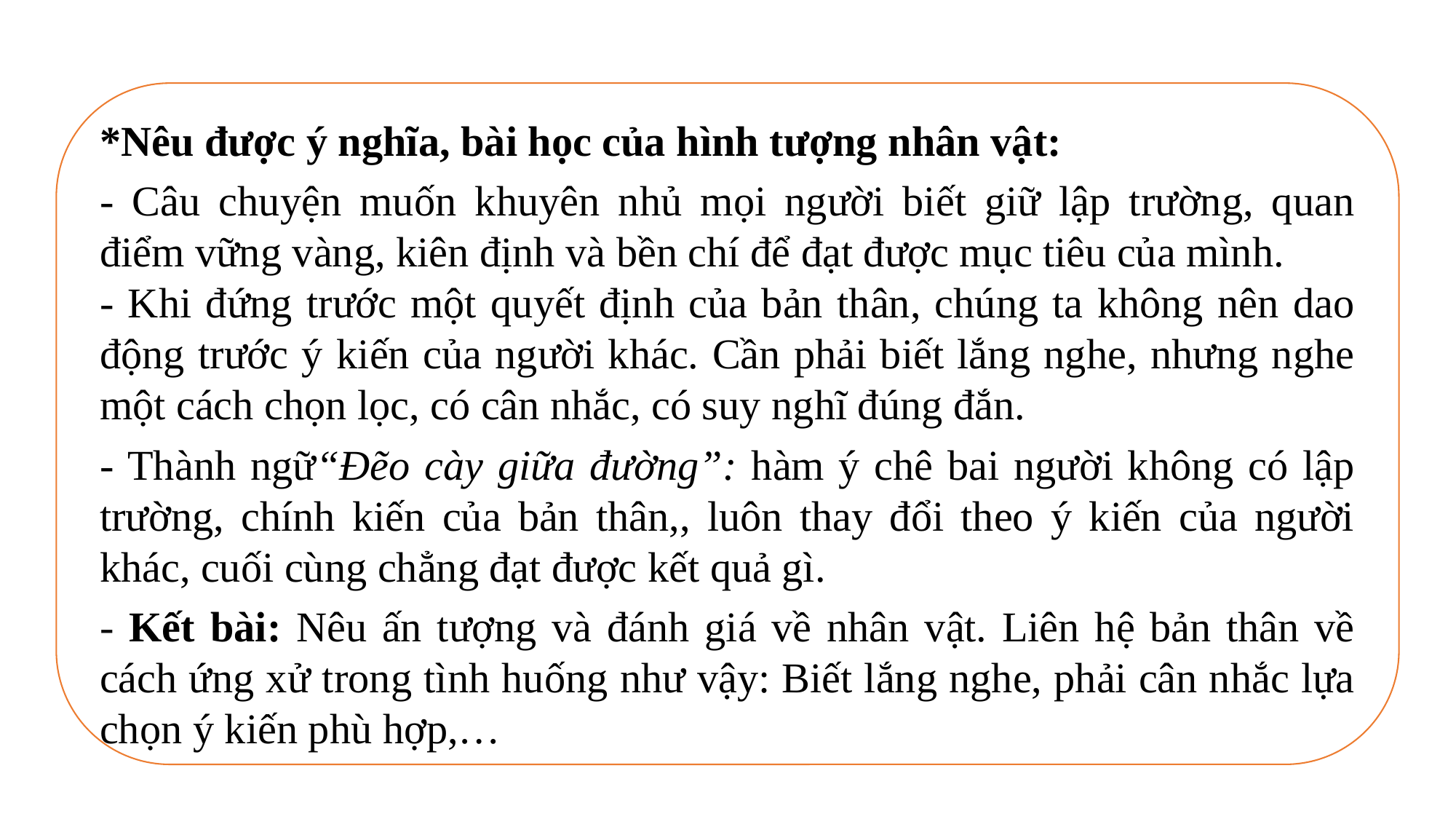

*Nêu được ý nghĩa, bài học của hình tượng nhân vật:
- Câu chuyện muốn khuyên nhủ mọi người biết giữ lập trường, quan điểm vững vàng, kiên định và bền chí để đạt được mục tiêu của mình.
- Khi đứng trước một quyết định của bản thân, chúng ta không nên dao động trước ý kiến của người khác. Cần phải biết lắng nghe, nhưng nghe một cách chọn lọc, có cân nhắc, có suy nghĩ đúng đắn.
- Thành ngữ“Đẽo cày giữa đường”: hàm ý chê bai người không có lập trường, chính kiến của bản thân,, luôn thay đổi theo ý kiến của người khác, cuối cùng chẳng đạt được kết quả gì.
- Kết bài: Nêu ấn tượng và đánh giá về nhân vật. Liên hệ bản thân về cách ứng xử trong tình huống như vậy: Biết lắng nghe, phải cân nhắc lựa chọn ý kiến phù hợp,…